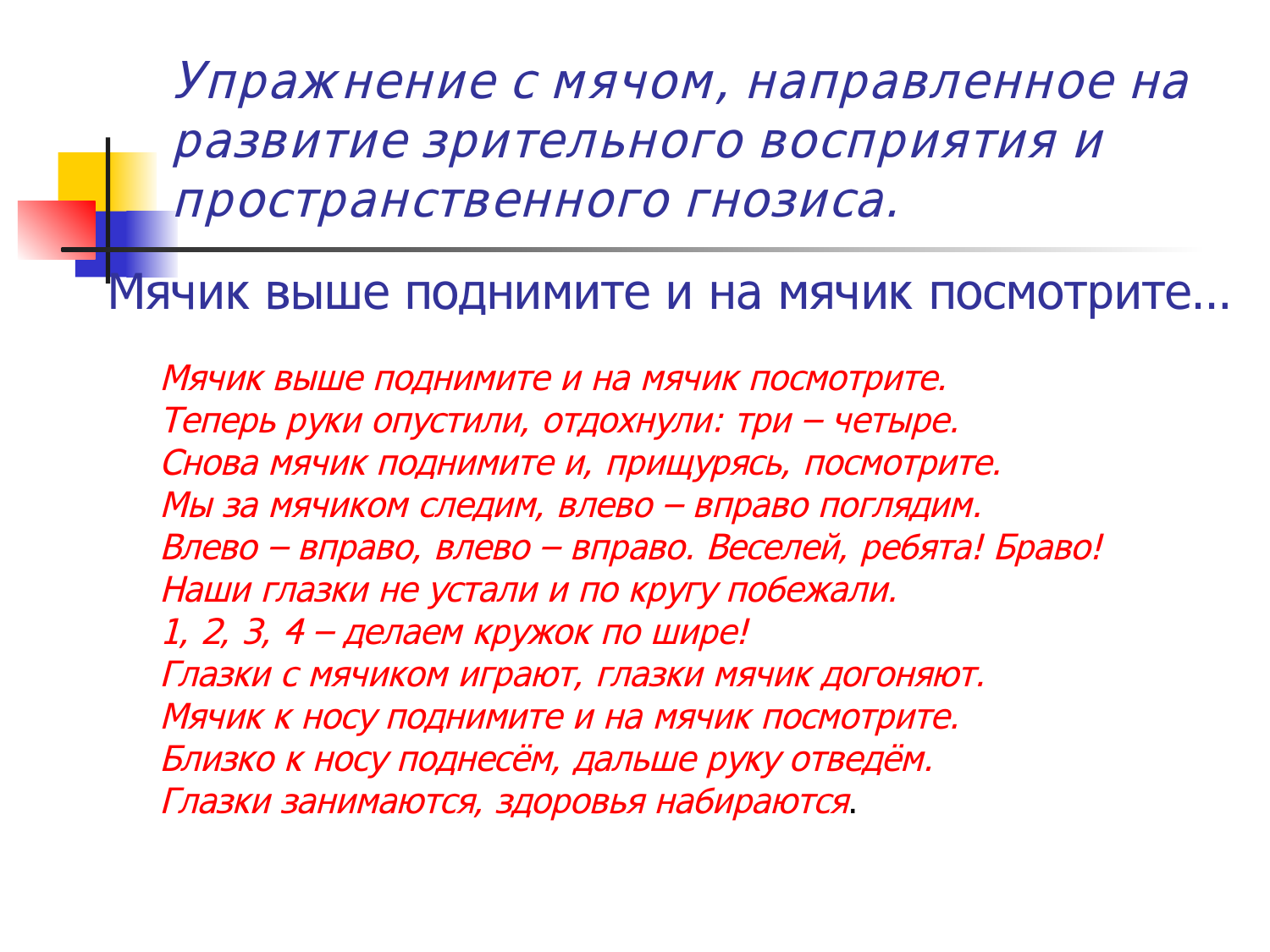

Упражнение с мячом, направленное на развитие зрительного восприятия и пространственного гнозиса.
Мячик выше поднимите и на мячик посмотрите…

Мячик выше поднимите и на мячик посмотрите.
Теперь руки опустили, отдохнули: три – четыре.
Снова мячик поднимите и, прищурясь, посмотрите.
Мы за мячиком следим, влево – вправо поглядим.
Влево – вправо, влево – вправо. Веселей, ребята! Браво!
Наши глазки не устали и по кругу побежали.
1, 2, 3, 4 – делаем кружок по шире!
Глазки с мячиком играют, глазки мячик догоняют.
Мячик к носу поднимите и на мячик посмотрите.
Близко к носу поднесём, дальше руку отведём.
Глазки занимаются, здоровья набираются.